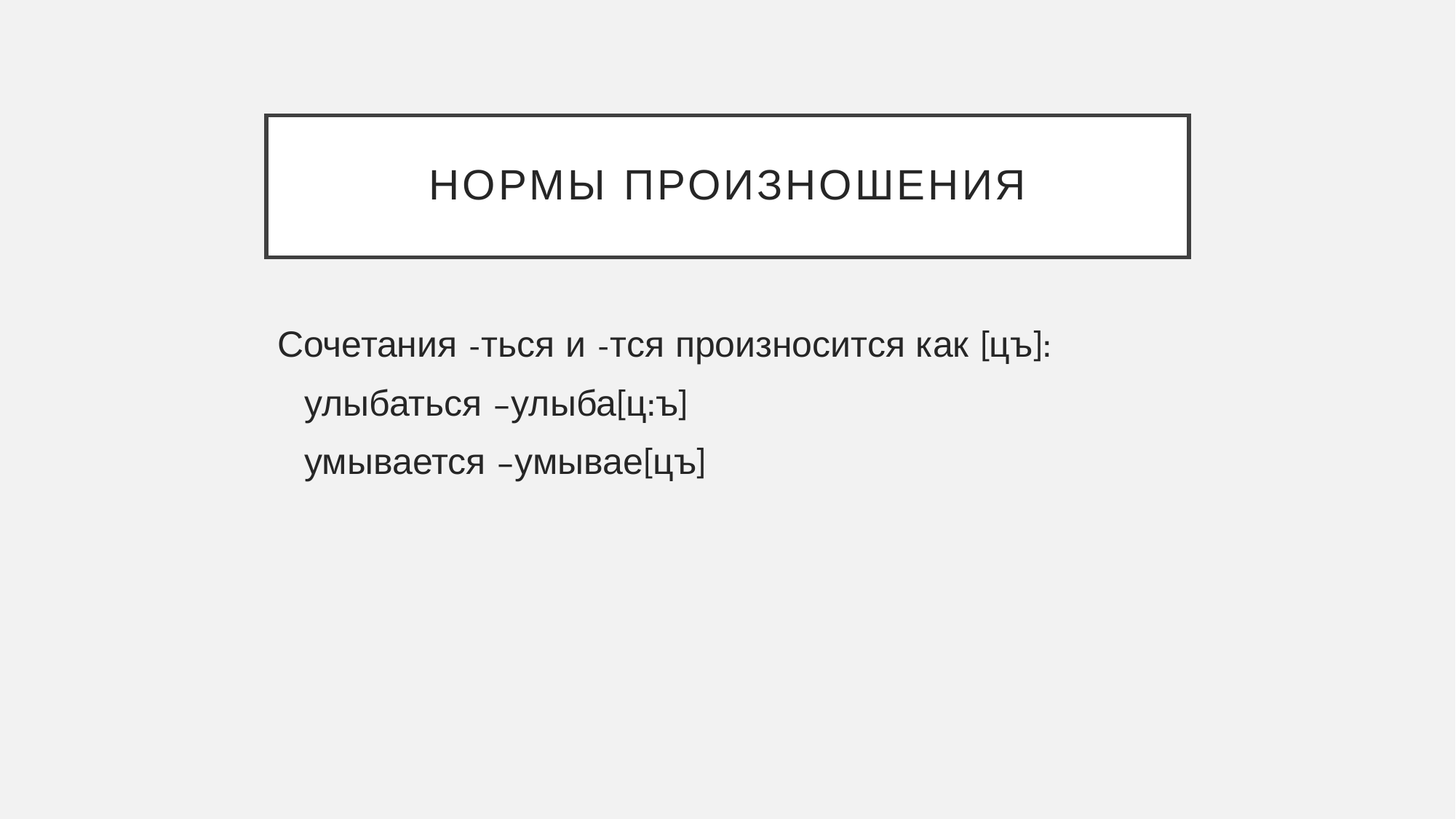

# Нормы произношения
Сочетания -ться и -тся произносится как [цъ]:
	улыбаться –улыба[ц:ъ]
	умывается –умывае[цъ]